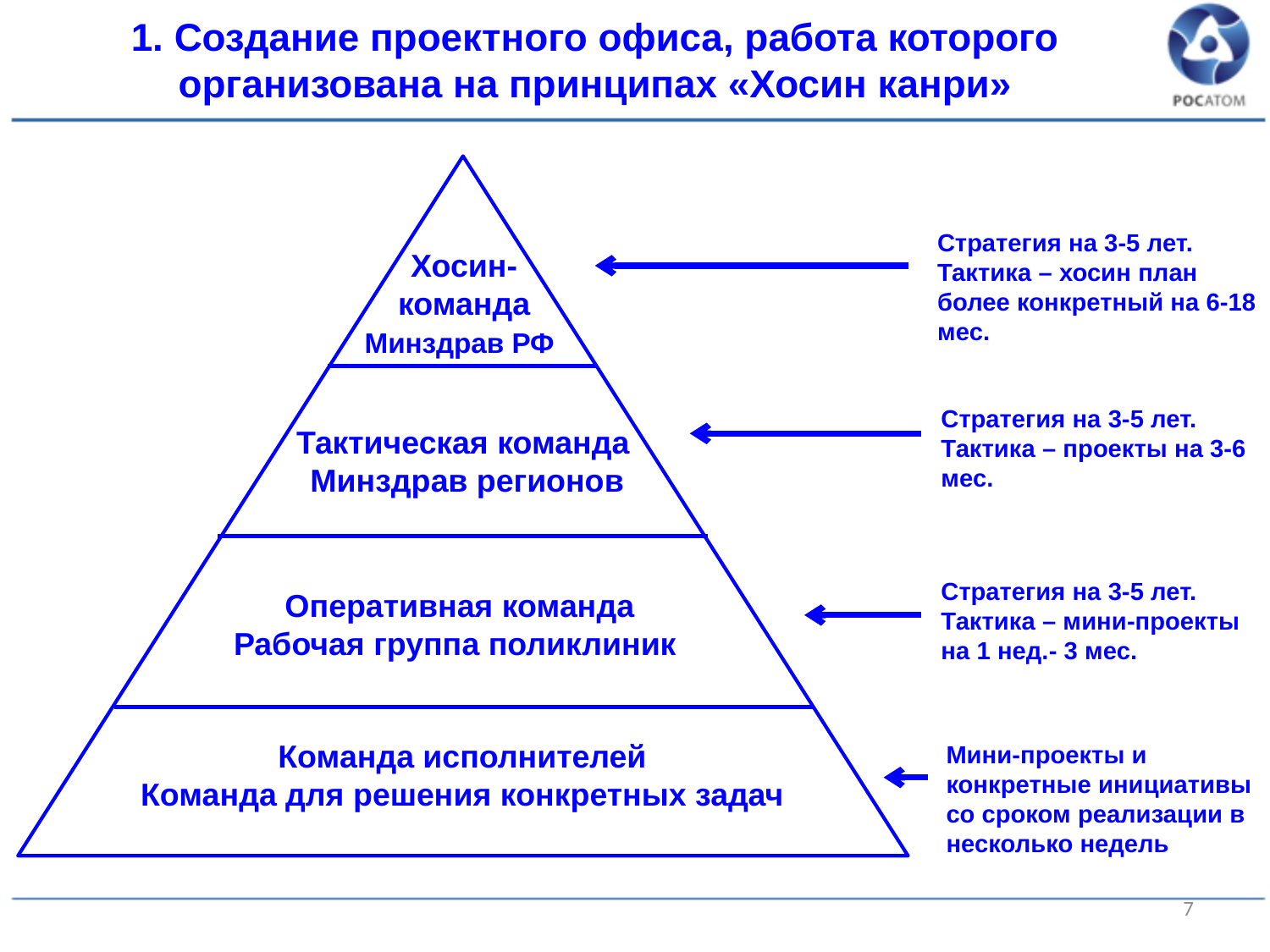

1. Создание проектного офиса, работа которого организована на принципах «Хосин канри»

Стратегия на 3-5 лет.
Тактика – хосин план более конкретный на 6-18 мес.
Хосин-команда
Минздрав РФ
Стратегия на 3-5 лет.
Тактика – проекты на 3-6 мес.
Тактическая команда
Минздрав регионов
Стратегия на 3-5 лет.
Тактика – мини-проекты на 1 нед.- 3 мес.
Оперативная команда
Рабочая группа поликлиник
Команда исполнителей
Команда для решения конкретных задач
Мини-проекты и конкретные инициативы со сроком реализации в несколько недель
7